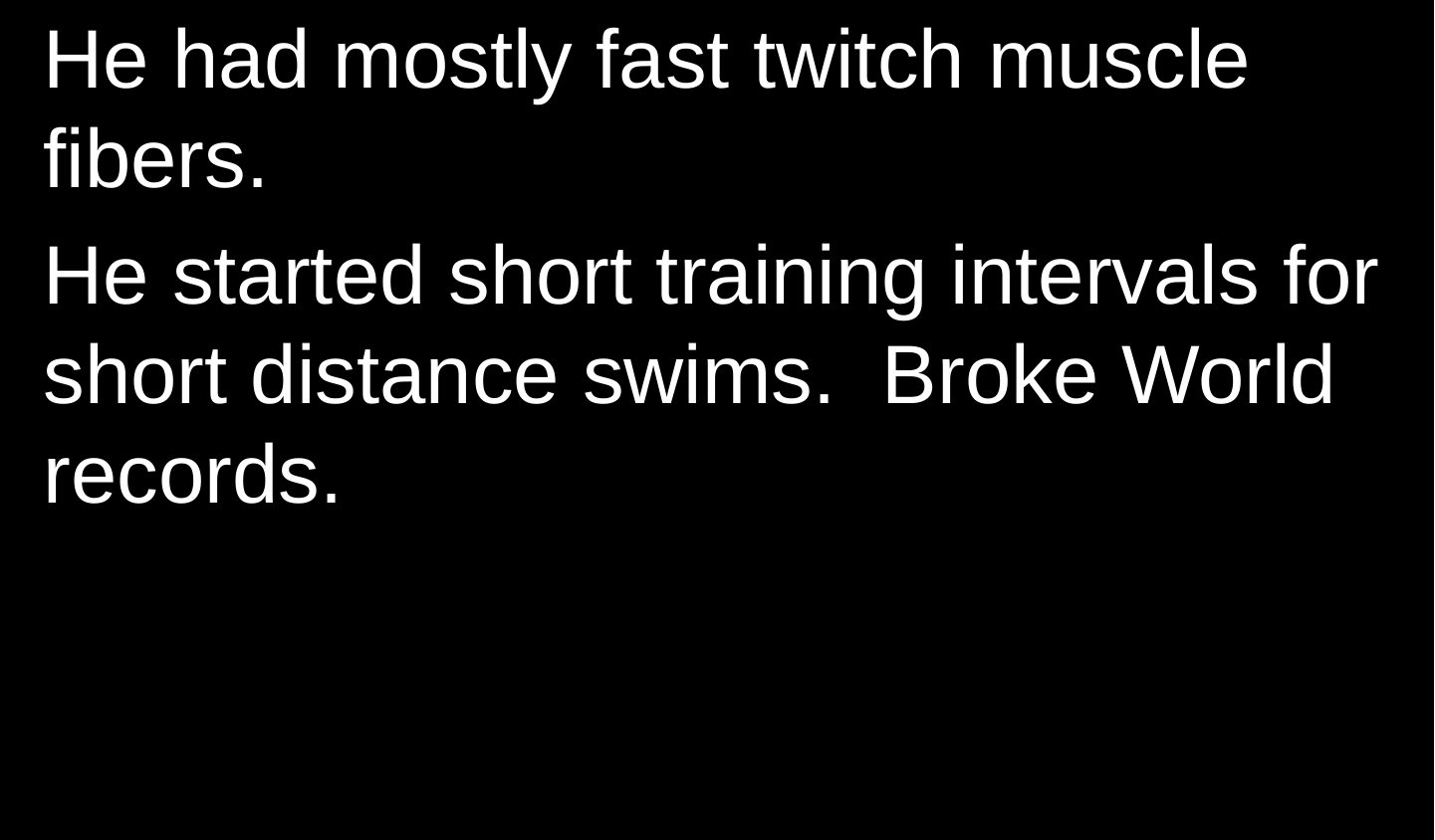

He had mostly fast twitch muscle fibers.
He started short training intervals for short distance swims.  Broke World records.